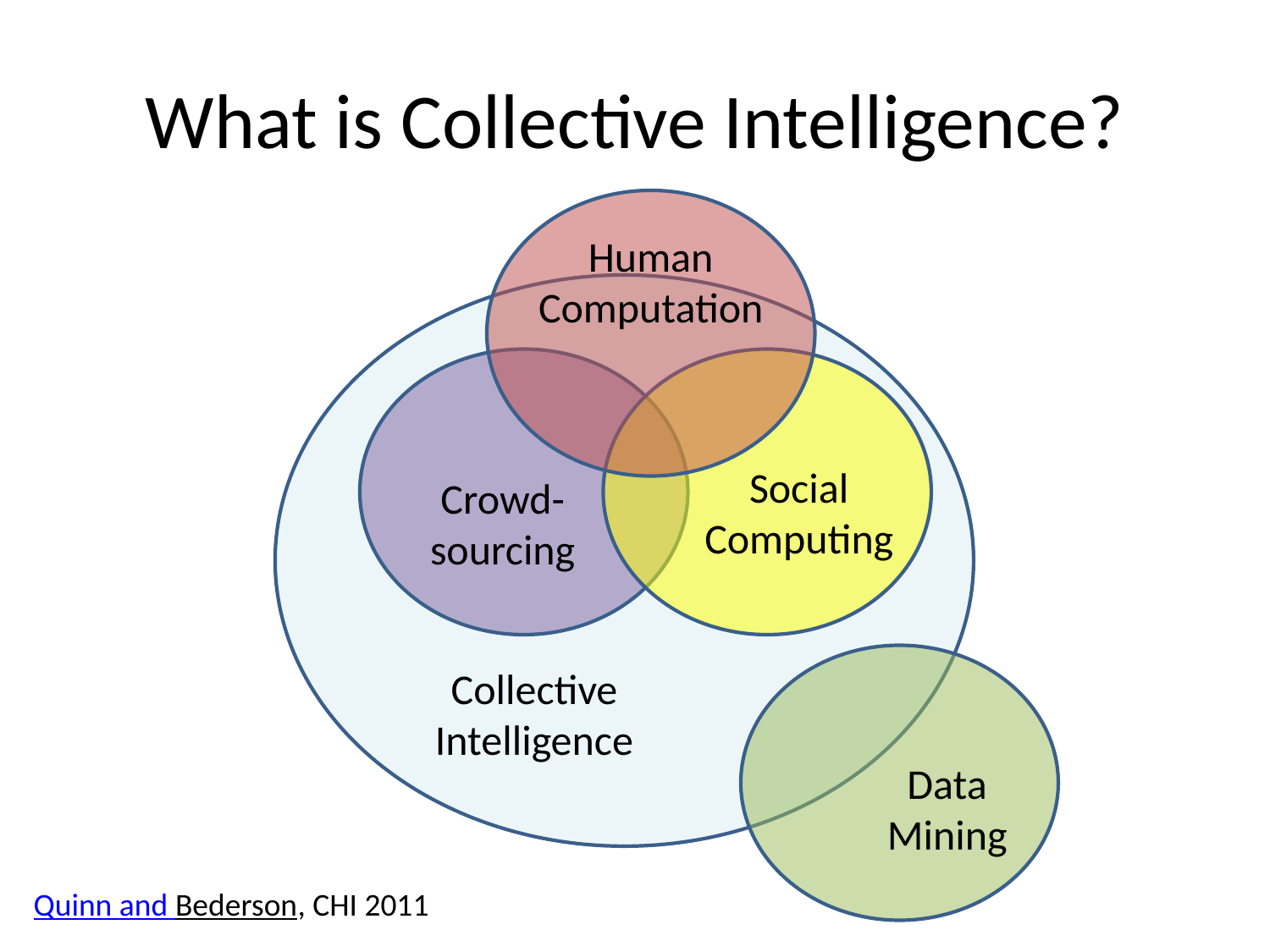

# What is Collective Intelligence?

Human Computation

Social Computing
Crowd-
sourcing

Collective Intelligence
Data
Mining
Quinn and Bederson, CHI 2011